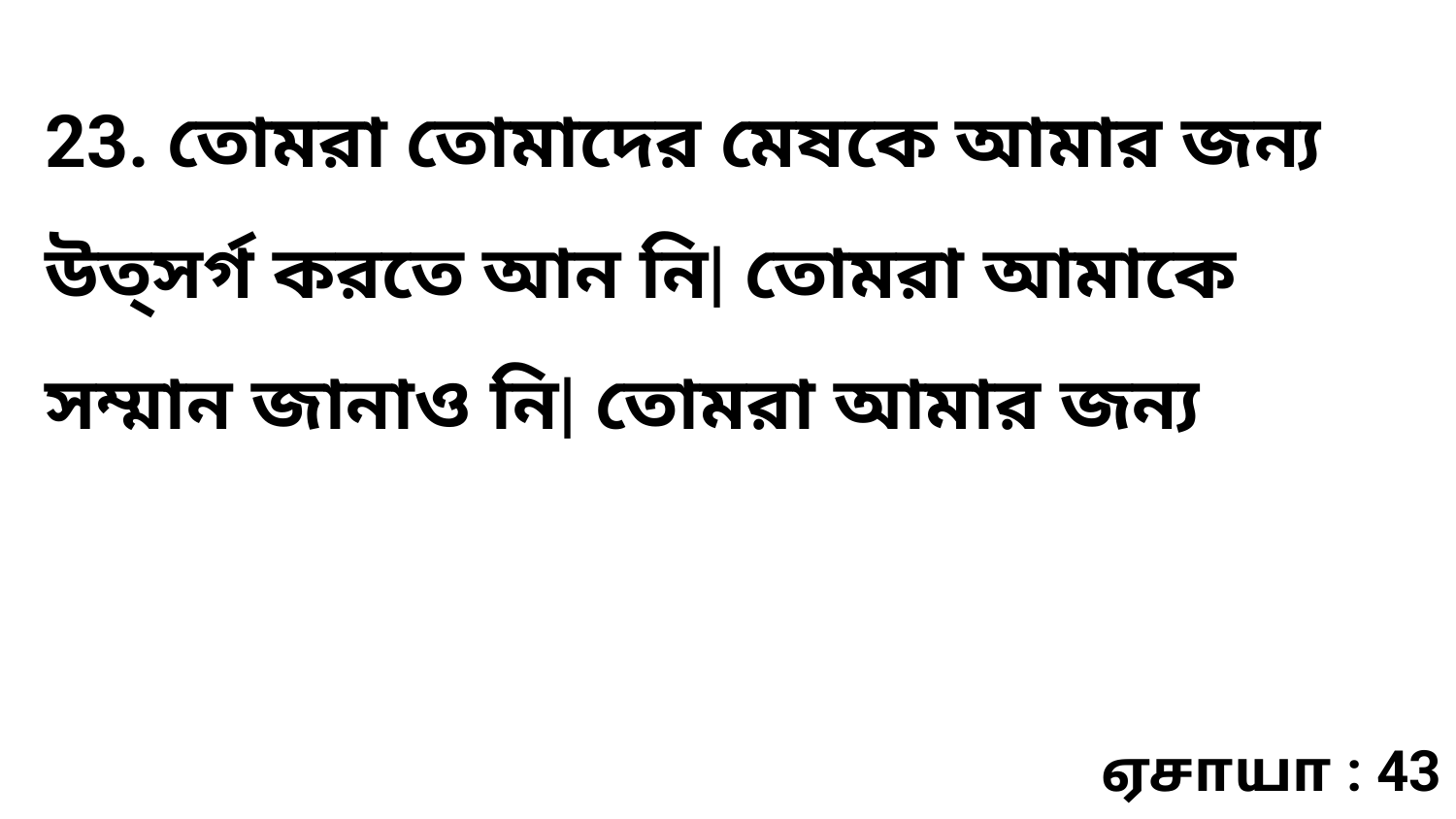

23. তোমরা তোমাদের মেষকে আমার জন্য উত্সর্গ করতে আন নি| তোমরা আমাকে সম্মান জানাও নি| তোমরা আমার জন্য
ஏசாயா : 43